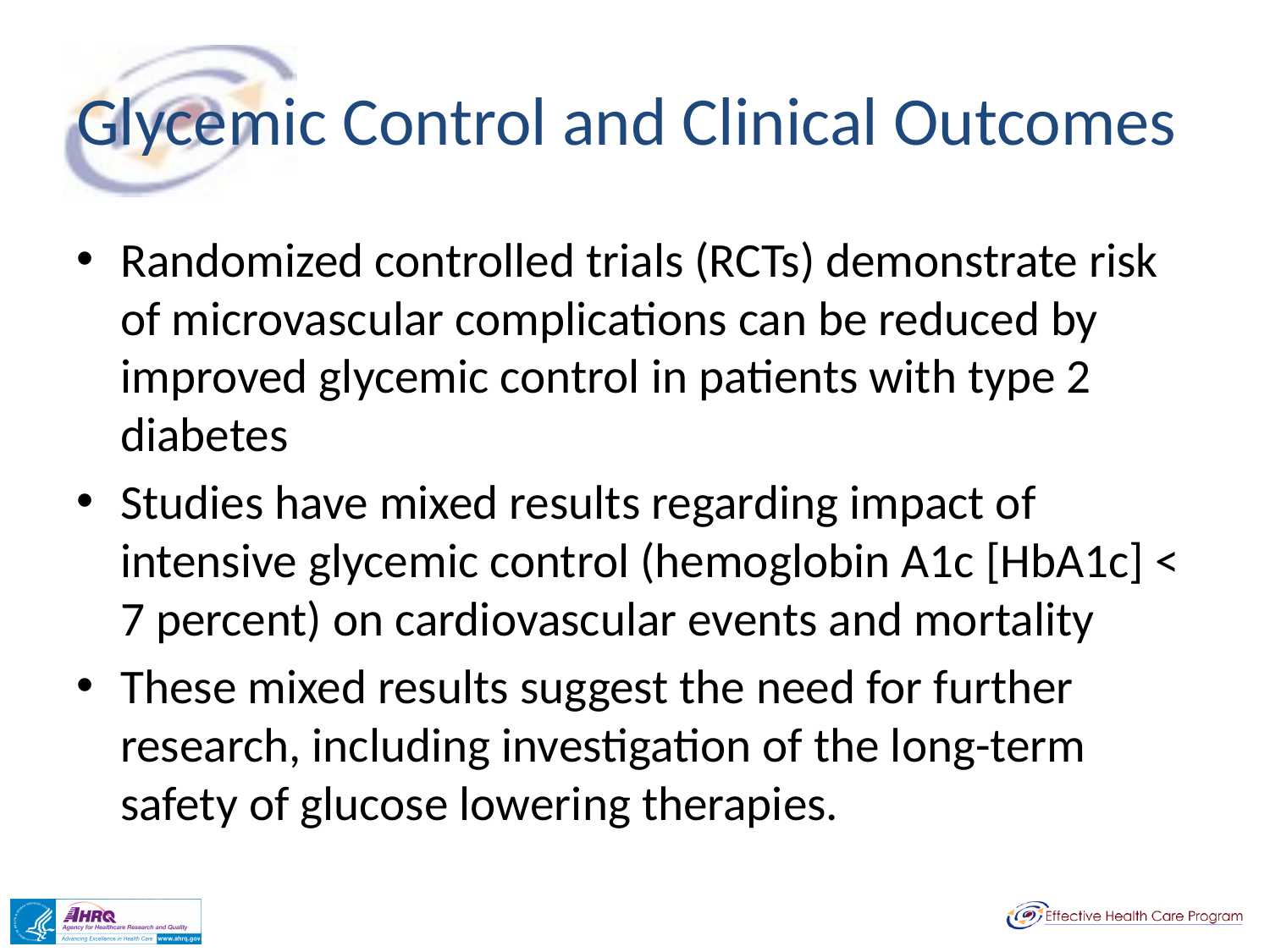

# Glycemic Control and Clinical Outcomes
Randomized controlled trials (RCTs) demonstrate risk of microvascular complications can be reduced by improved glycemic control in patients with type 2 diabetes
Studies have mixed results regarding impact of intensive glycemic control (hemoglobin A1c [HbA1c] < 7 percent) on cardiovascular events and mortality
These mixed results suggest the need for further research, including investigation of the long-term safety of glucose lowering therapies.